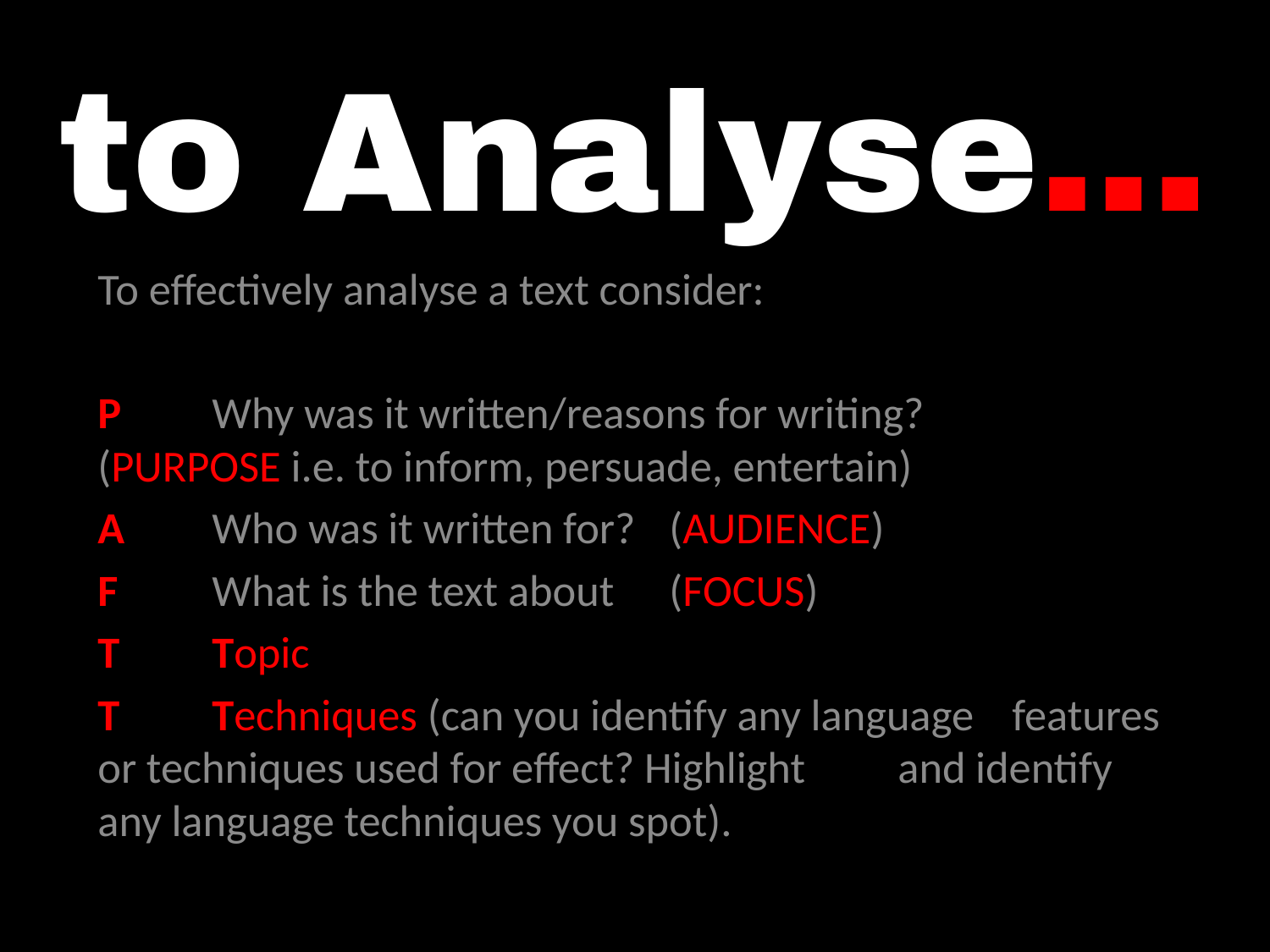

to Analyse…
To effectively analyse a text consider:

P 	Why was it written/reasons for writing? 	(PURPOSE i.e. to inform, persuade, entertain)
A 	Who was it written for? 	(AUDIENCE)
F 	What is the text about 	(FOCUS)
T	Topic
T	Techniques (can you identify any language 	features or techniques used for effect? Highlight 	and identify any language techniques you spot).